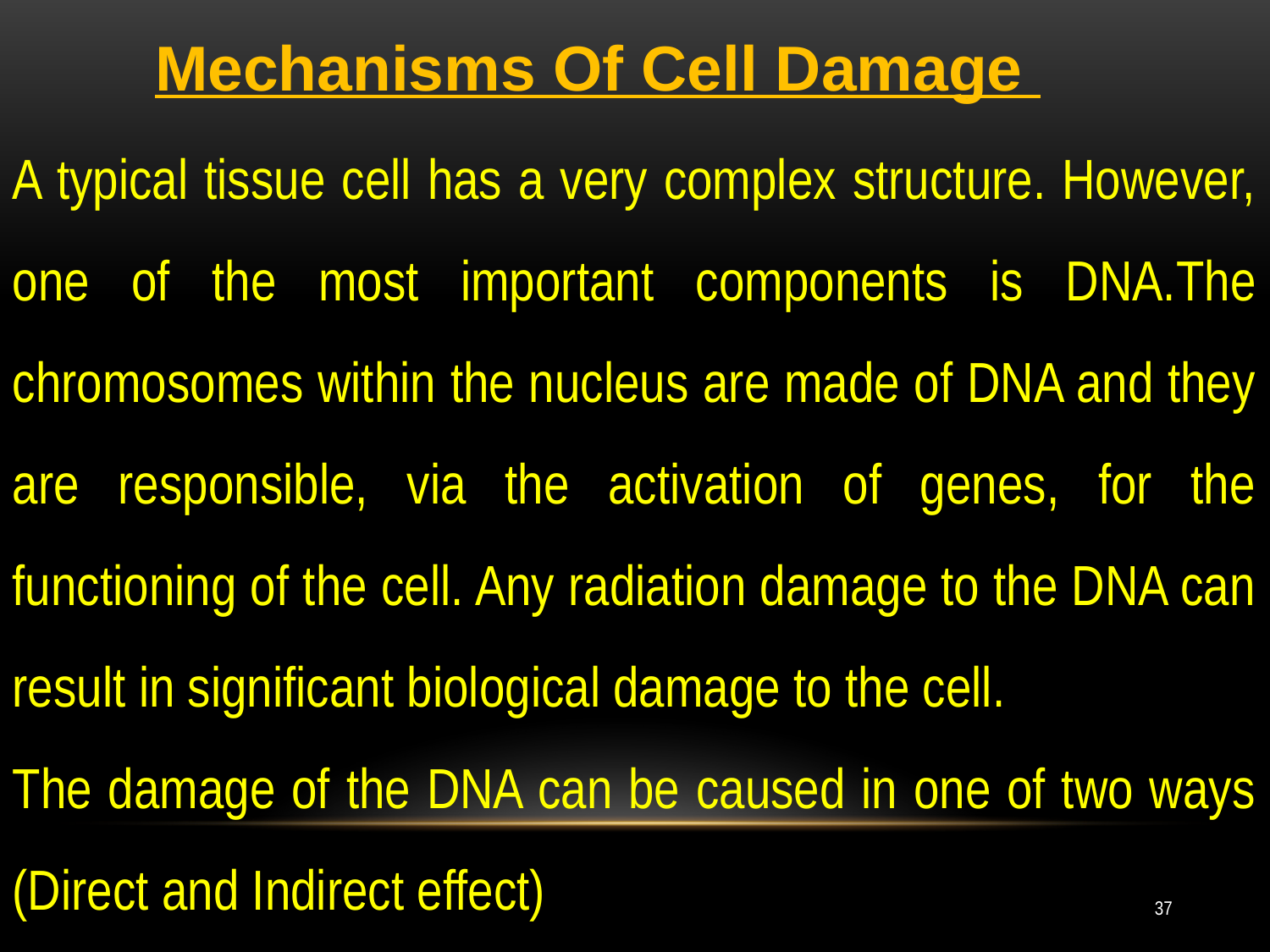

Mechanisms Of Cell Damage
A typical tissue cell has a very complex structure. However, one of the most important components is DNA.The chromosomes within the nucleus are made of DNA and they are responsible, via the activation of genes, for the functioning of the cell. Any radiation damage to the DNA can result in significant biological damage to the cell.
The damage of the DNA can be caused in one of two ways (Direct and Indirect effect)

37